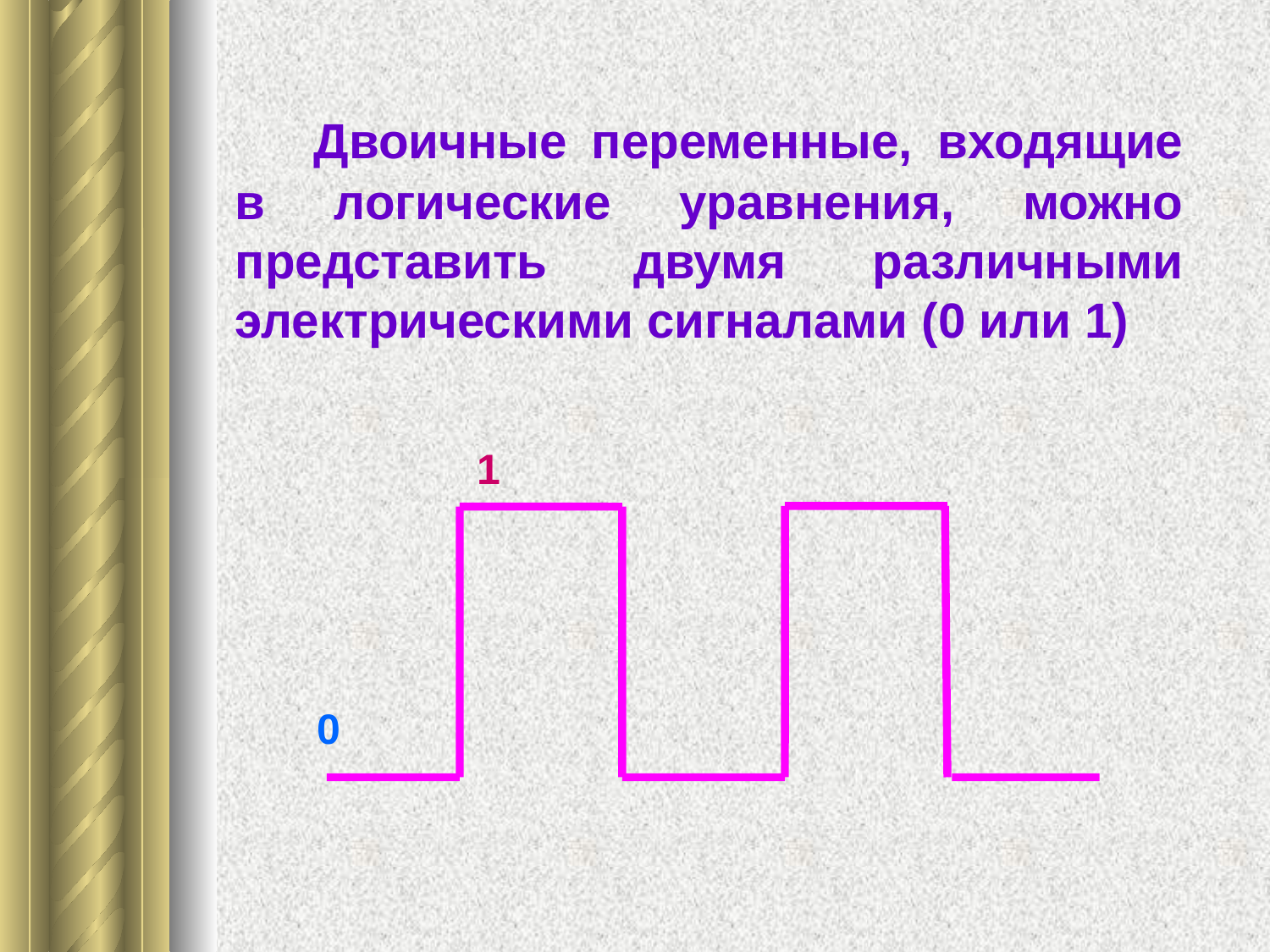

Двоичные переменные, входящие в логические уравнения, можно представить двумя различными электрическими сигналами (0 или 1)
1

0